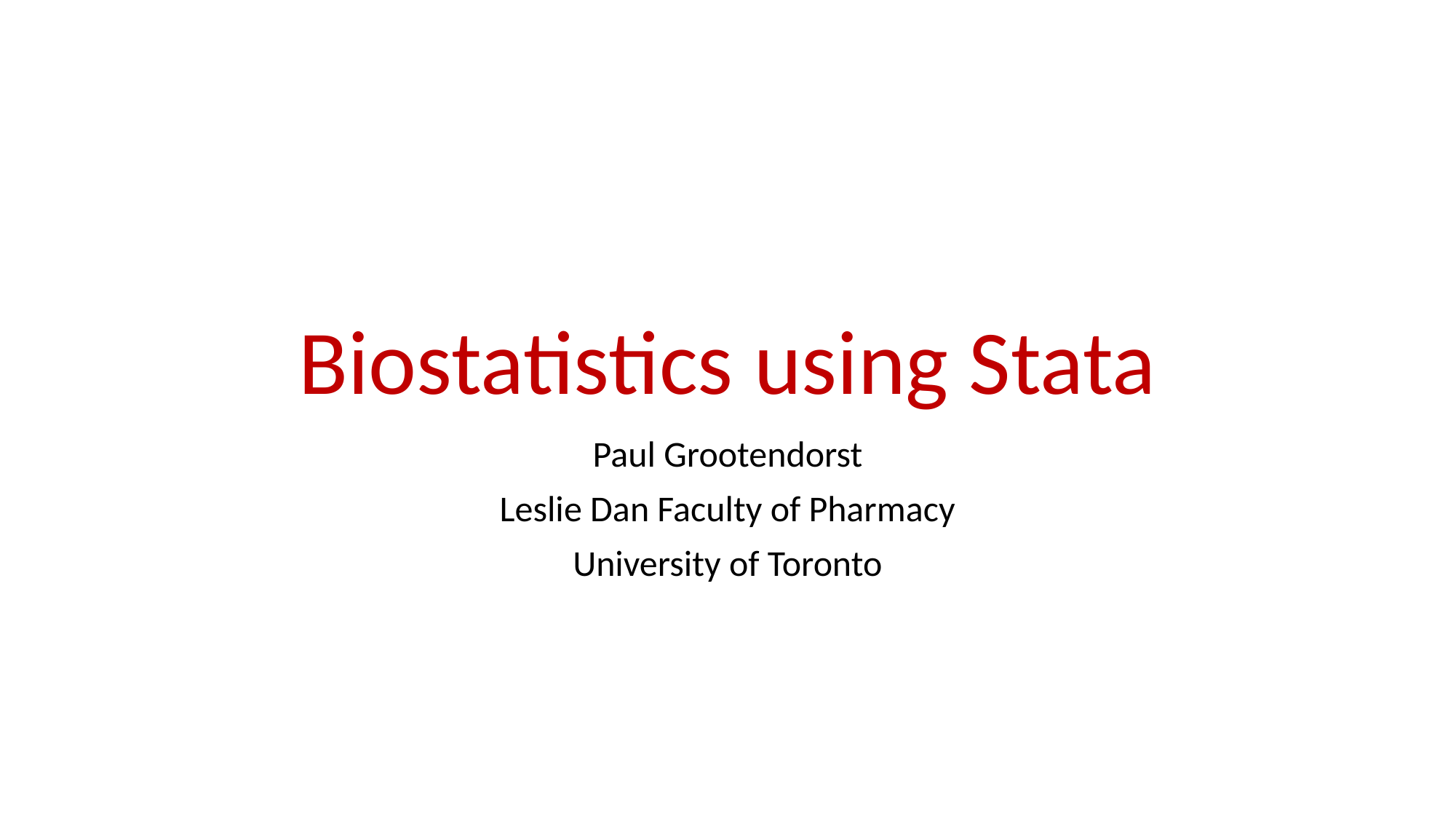

# Biostatistics using Stata
Paul Grootendorst
Leslie Dan Faculty of Pharmacy
University of Toronto